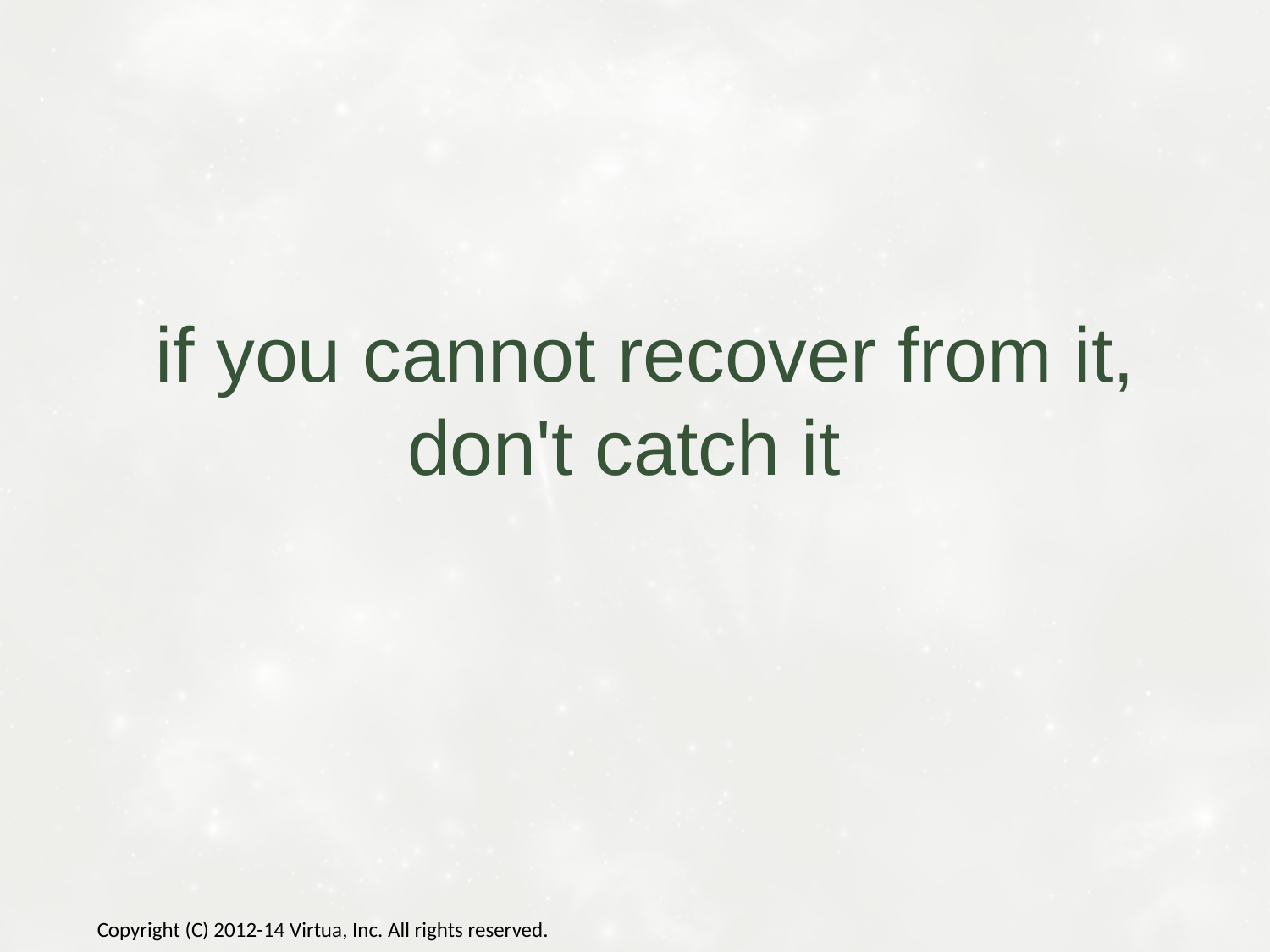

# if you cannot recover from it, don't catch it

Copyright (C) 2012-14 Virtua, Inc. All rights reserved.